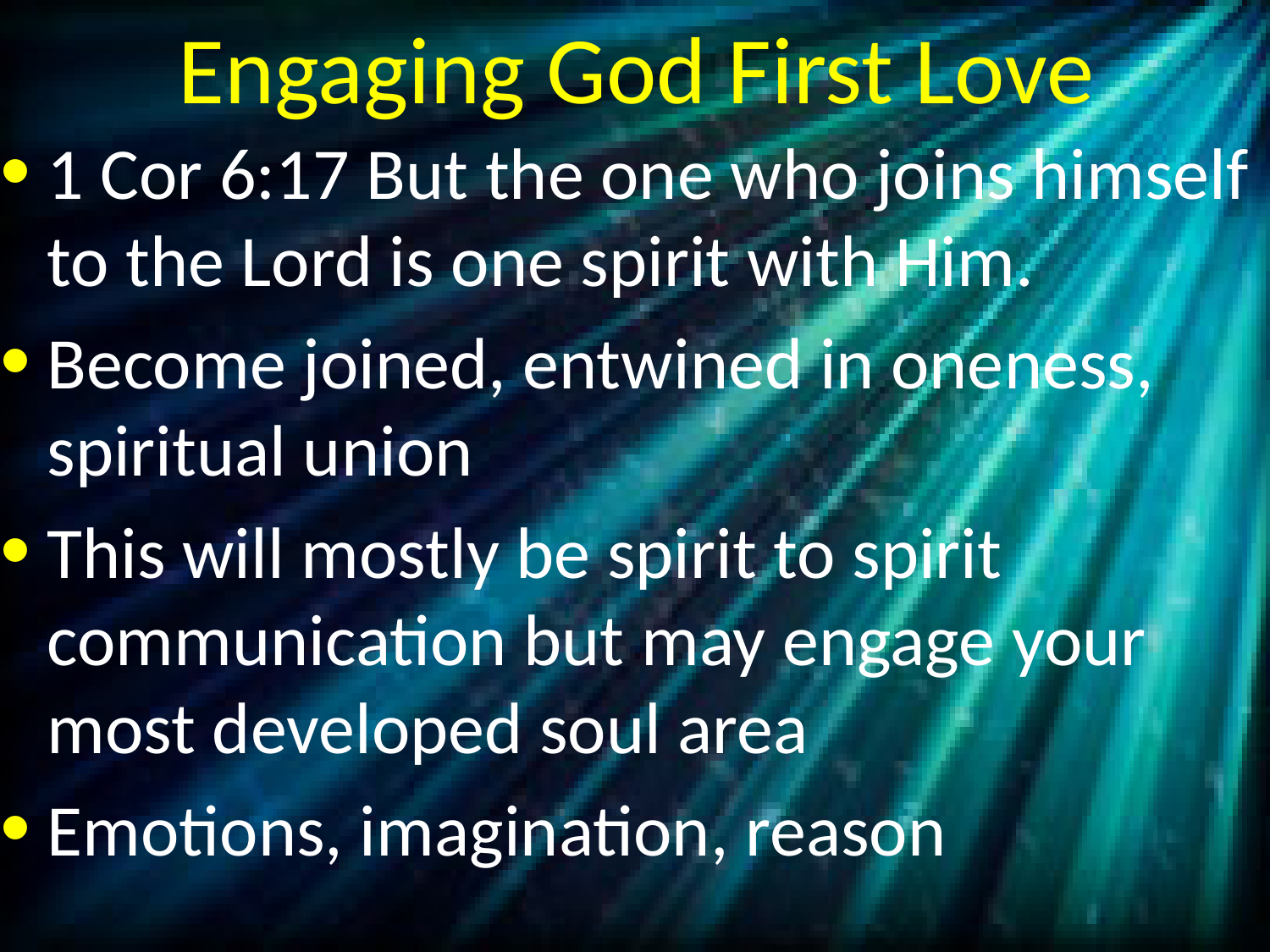

# Engaging God First Love
1 Cor 6:17 But the one who joins himself to the Lord is one spirit with Him.
Become joined, entwined in oneness, spiritual union
This will mostly be spirit to spirit communication but may engage your most developed soul area
Emotions, imagination, reason